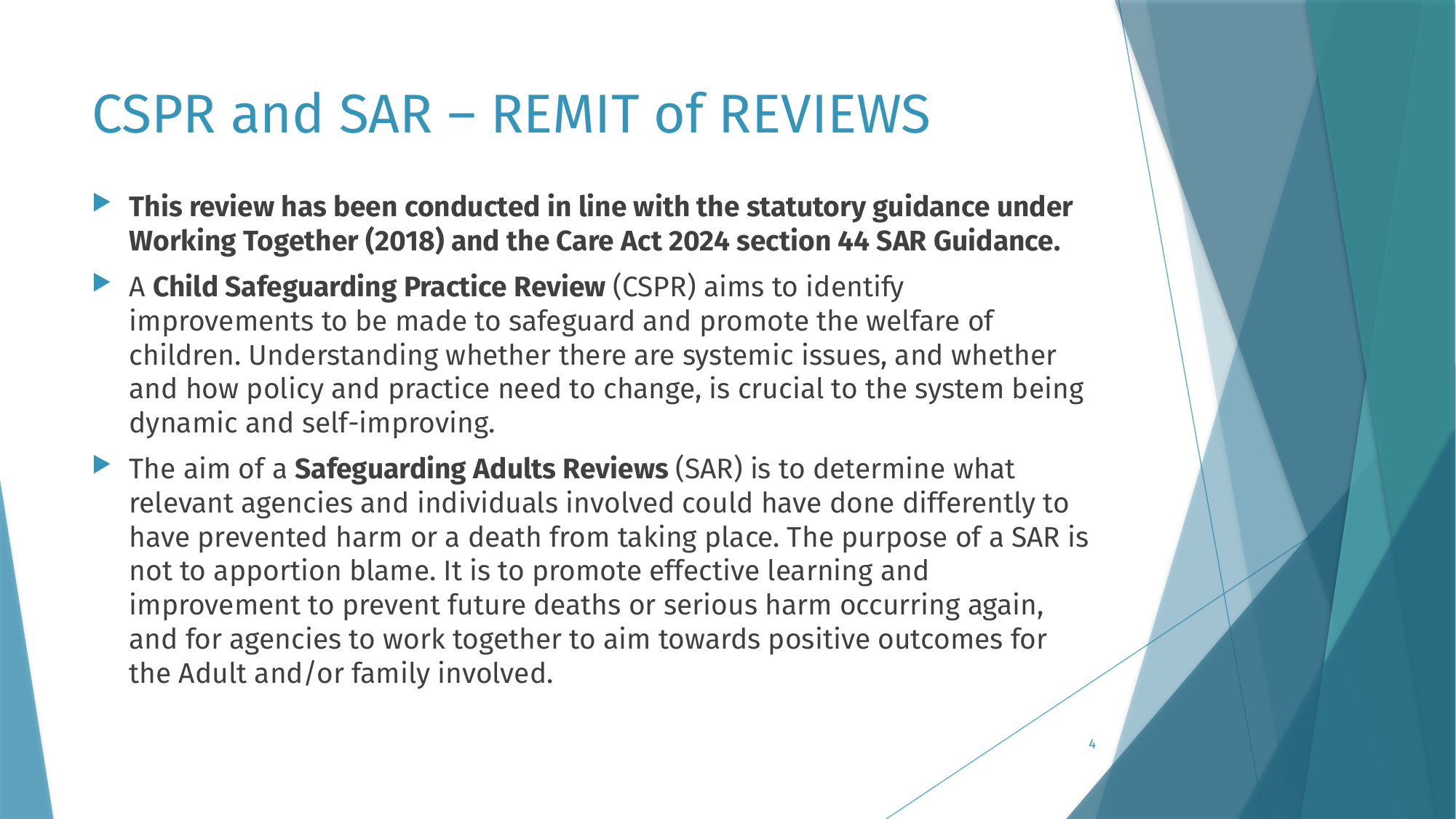

# CSPR and SAR – REMIT of REVIEWS
This review has been conducted in line with the statutory guidance under Working Together (2018) and the Care Act 2024 section 44 SAR Guidance.
A Child Safeguarding Practice Review (CSPR) aims to identify improvements to be made to safeguard and promote the welfare of children. Understanding whether there are systemic issues, and whether and how policy and practice need to change, is crucial to the system being dynamic and self-improving.
The aim of a Safeguarding Adults Reviews (SAR) is to determine what relevant agencies and individuals involved could have done differently to have prevented harm or a death from taking place. The purpose of a SAR is not to apportion blame. It is to promote effective learning and improvement to prevent future deaths or serious harm occurring again, and for agencies to work together to aim towards positive outcomes for the Adult and/or family involved.

4